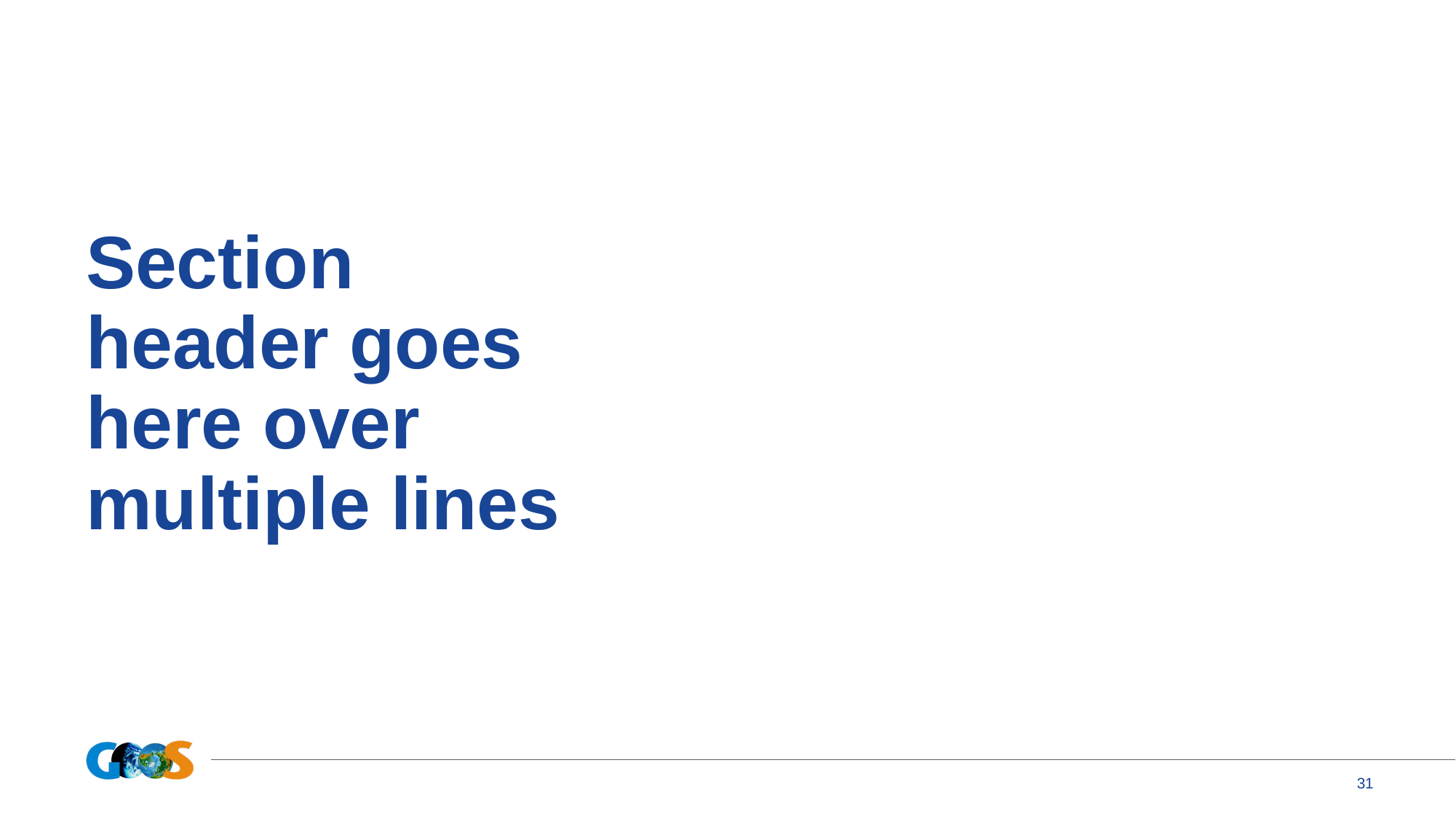

# Section header goes here over multiple lines
31